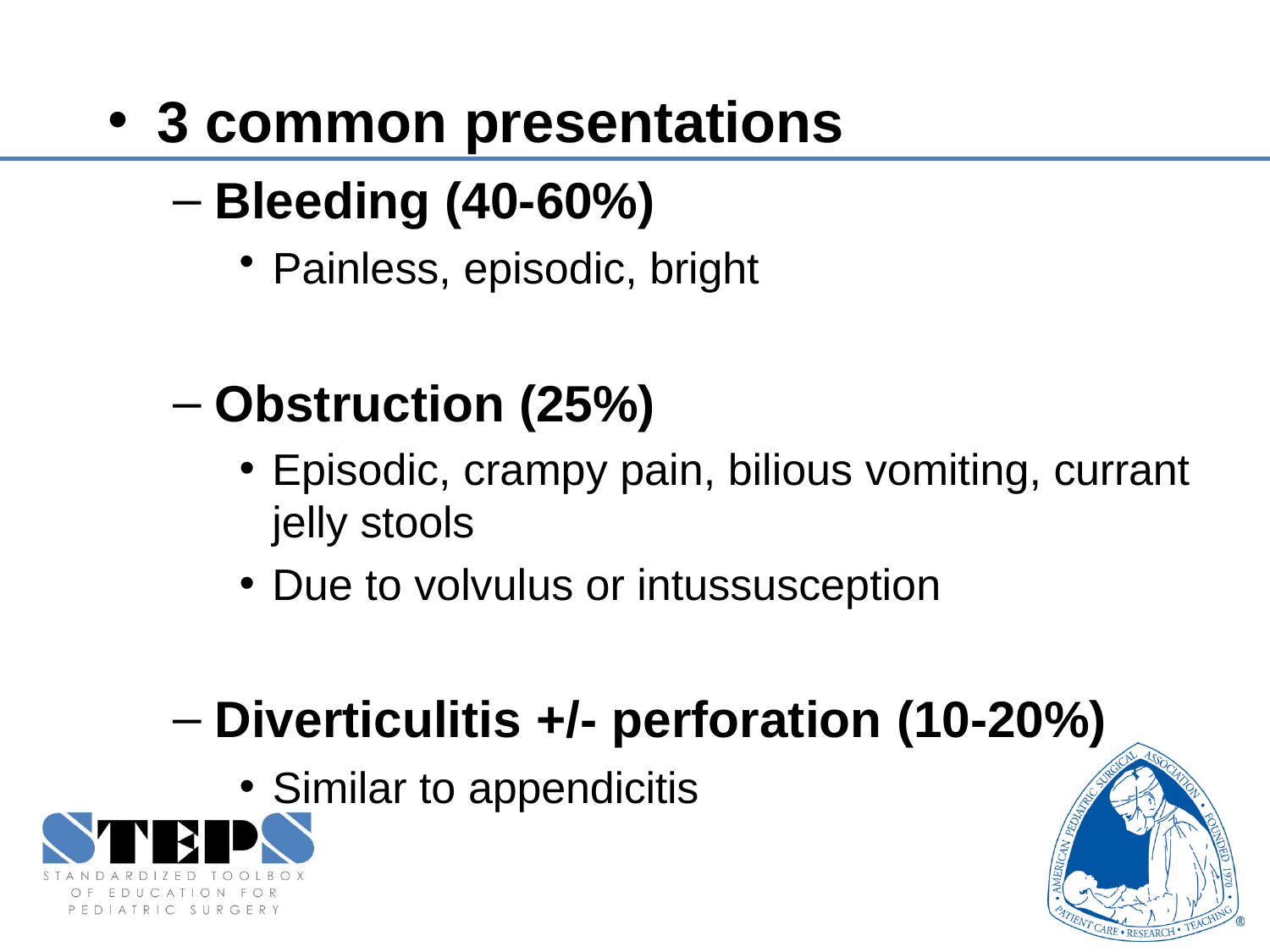

#
3 common presentations
Bleeding (40-60%)
Painless, episodic, bright

Obstruction (25%)
Episodic, crampy pain, bilious vomiting, currant jelly stools
Due to volvulus or intussusception

Diverticulitis +/- perforation (10-20%)
Similar to appendicitis